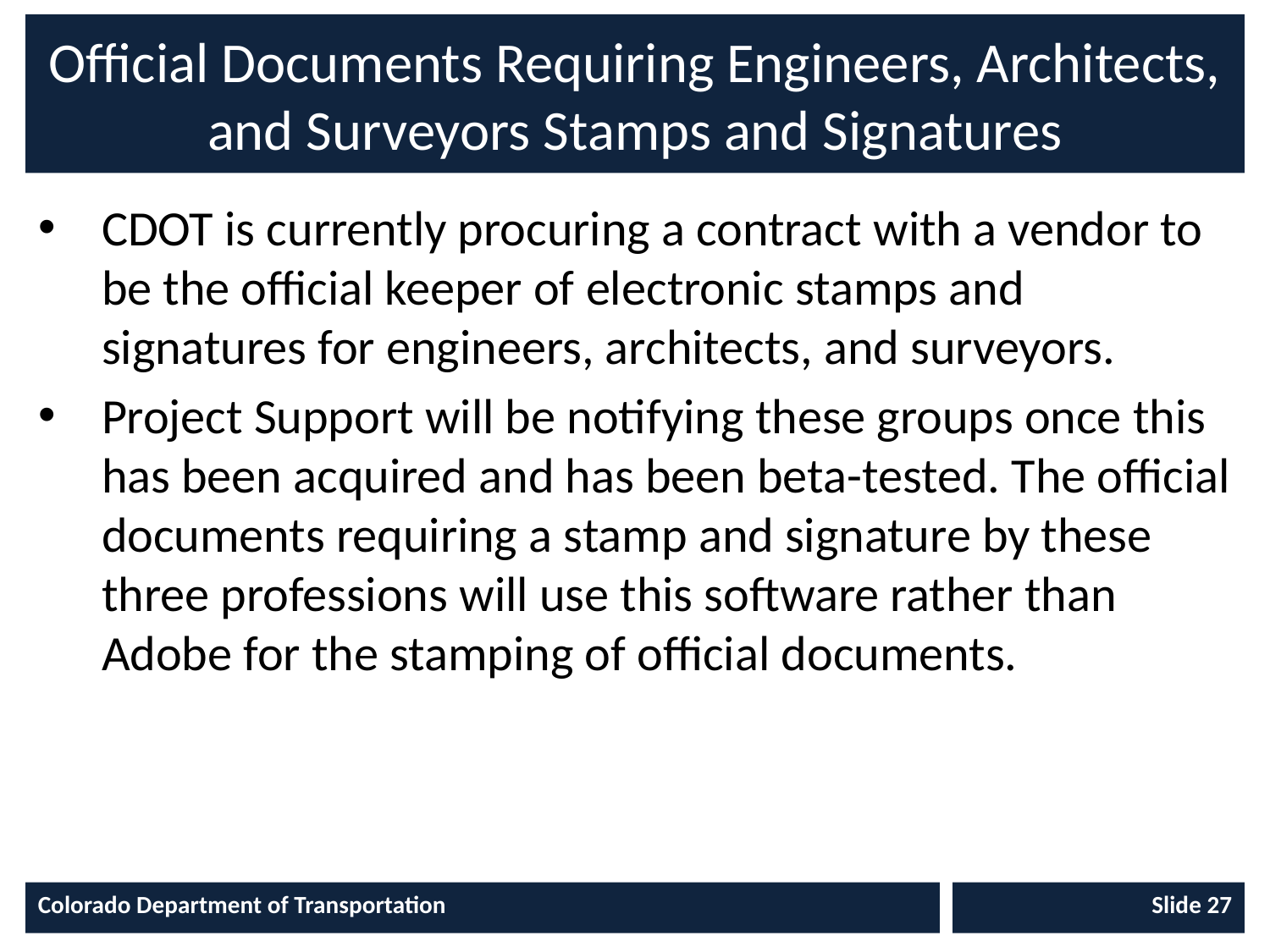

# Official Documents Requiring Engineers, Architects, and Surveyors Stamps and Signatures
CDOT is currently procuring a contract with a vendor to be the official keeper of electronic stamps and signatures for engineers, architects, and surveyors.
Project Support will be notifying these groups once this has been acquired and has been beta-tested. The official documents requiring a stamp and signature by these three professions will use this software rather than Adobe for the stamping of official documents.

Colorado Department of Transportation
Slide 27